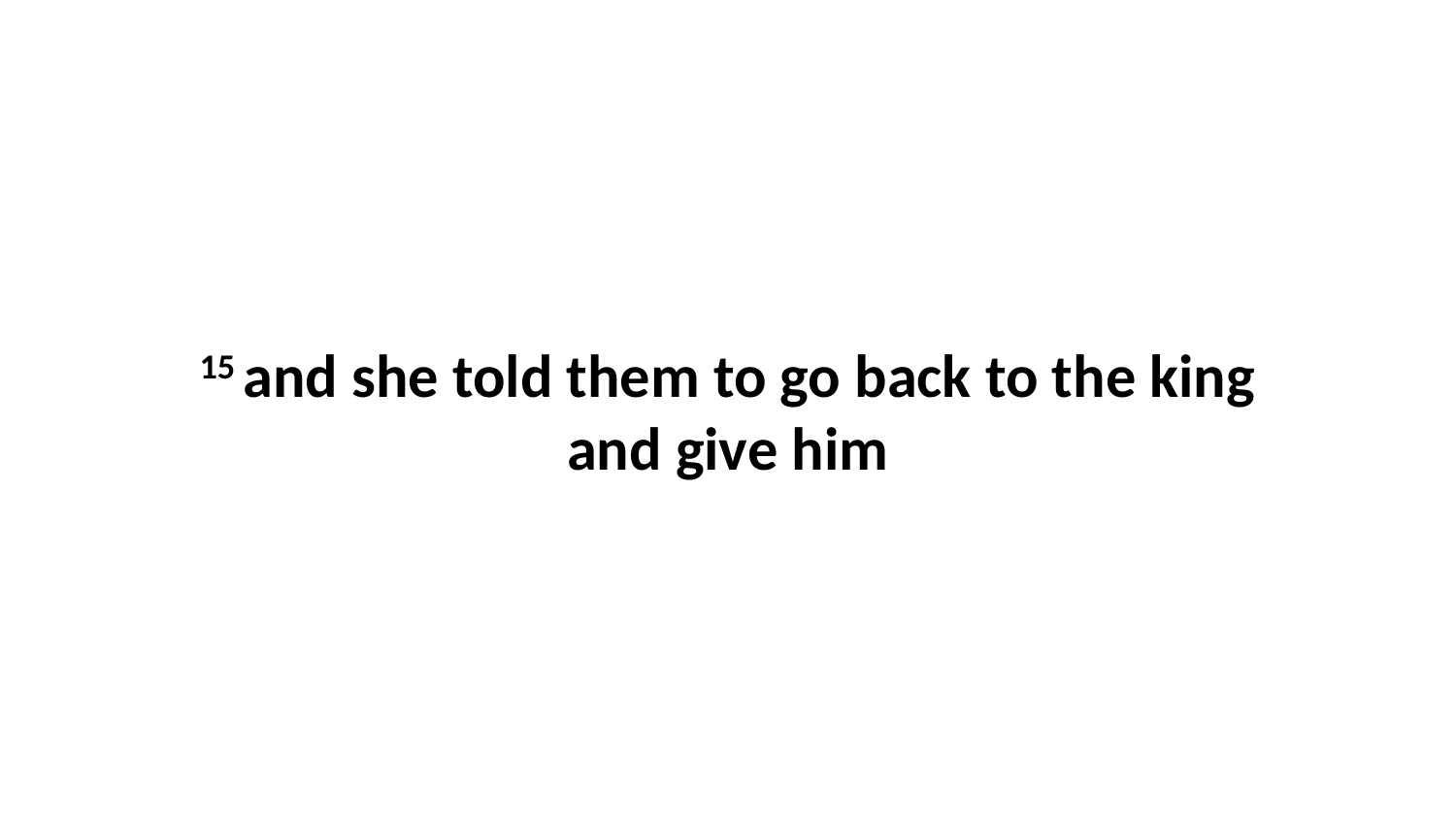

15 and she told them to go back to the king and give him